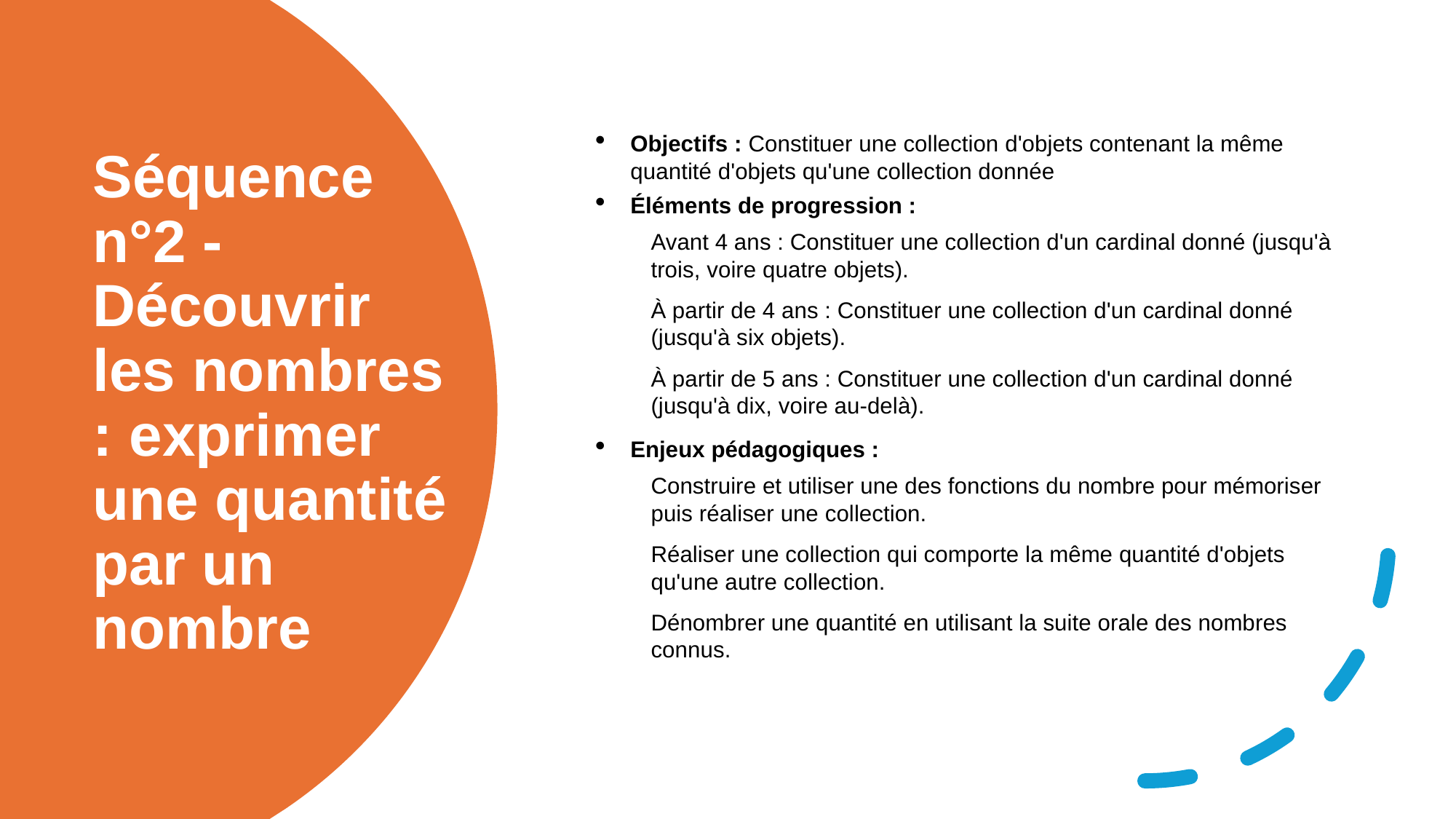

Objectifs : Constituer une collection d'objets contenant la même quantité d'objets qu'une collection donnée
Éléments de progression :
Avant 4 ans : Constituer une collection d'un cardinal donné (jusqu'à trois, voire quatre objets).
À partir de 4 ans : Constituer une collection d'un cardinal donné (jusqu'à six objets).
À partir de 5 ans : Constituer une collection d'un cardinal donné (jusqu'à dix, voire au-delà).
Enjeux pédagogiques :
Construire et utiliser une des fonctions du nombre pour mémoriser puis réaliser une collection.
Réaliser une collection qui comporte la même quantité d'objets qu'une autre collection.
Dénombrer une quantité en utilisant la suite orale des nombres connus.

# Séquence n°2 - Découvrir les nombres : exprimer une quantité par un nombre